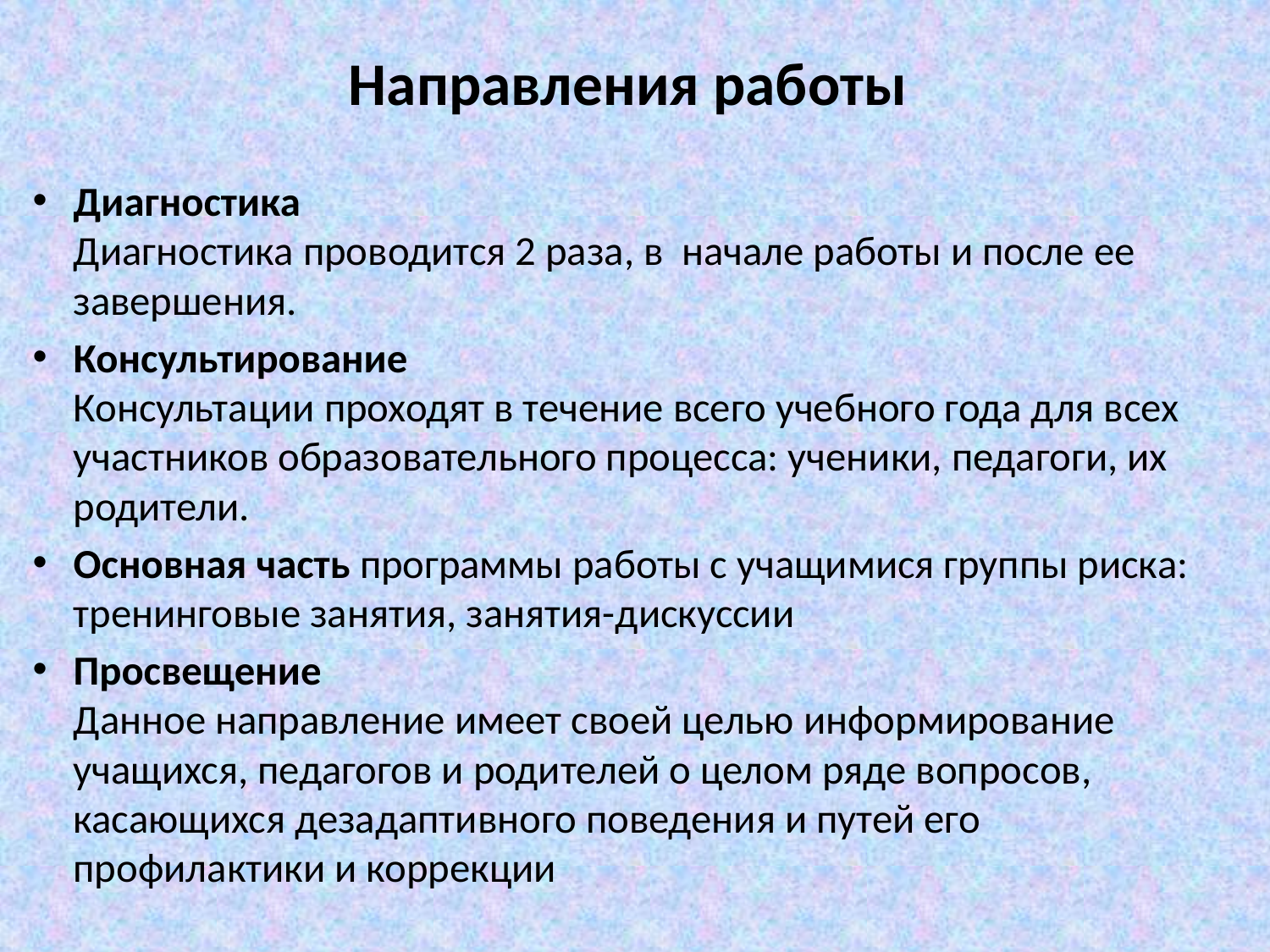

# Направления работы
Диагностика
Диагностика проводится 2 раза, в  начале работы и после ее завершения.
Консультирование
Консультации проходят в течение всего учебного года для всех участников образовательного процесса: ученики, педагоги, их родители.
Основная часть программы работы с учащимися группы риска: тренинговые занятия, занятия-дискуссии
Просвещение
Данное направление имеет своей целью информирование учащихся, педагогов и родителей о целом ряде вопросов, касающихся дезадаптивного поведения и путей его профилактики и коррекции